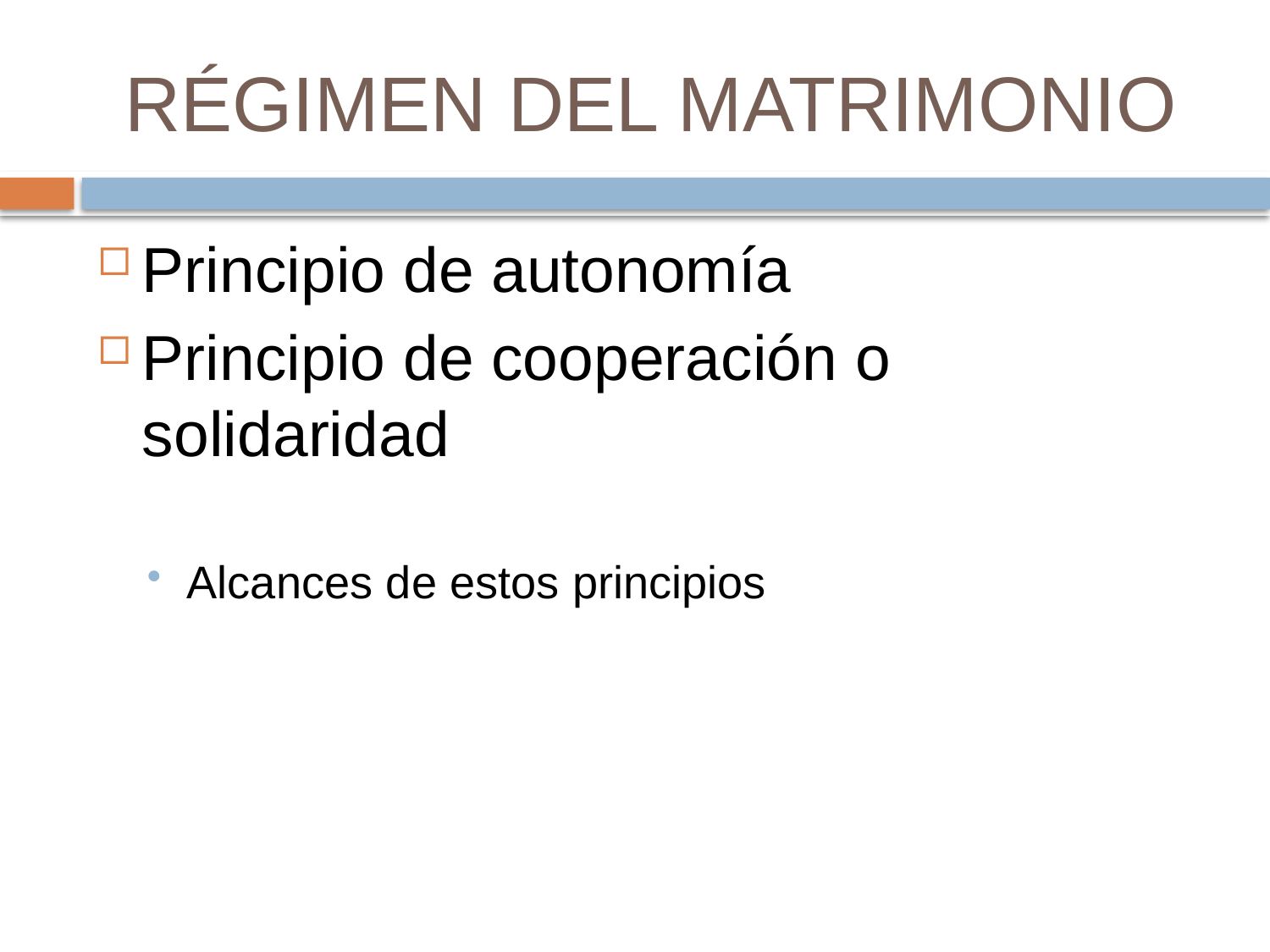

# RÉGIMEN DEL MATRIMONIO
Principio de autonomía
Principio de cooperación o solidaridad

Alcances de estos principios